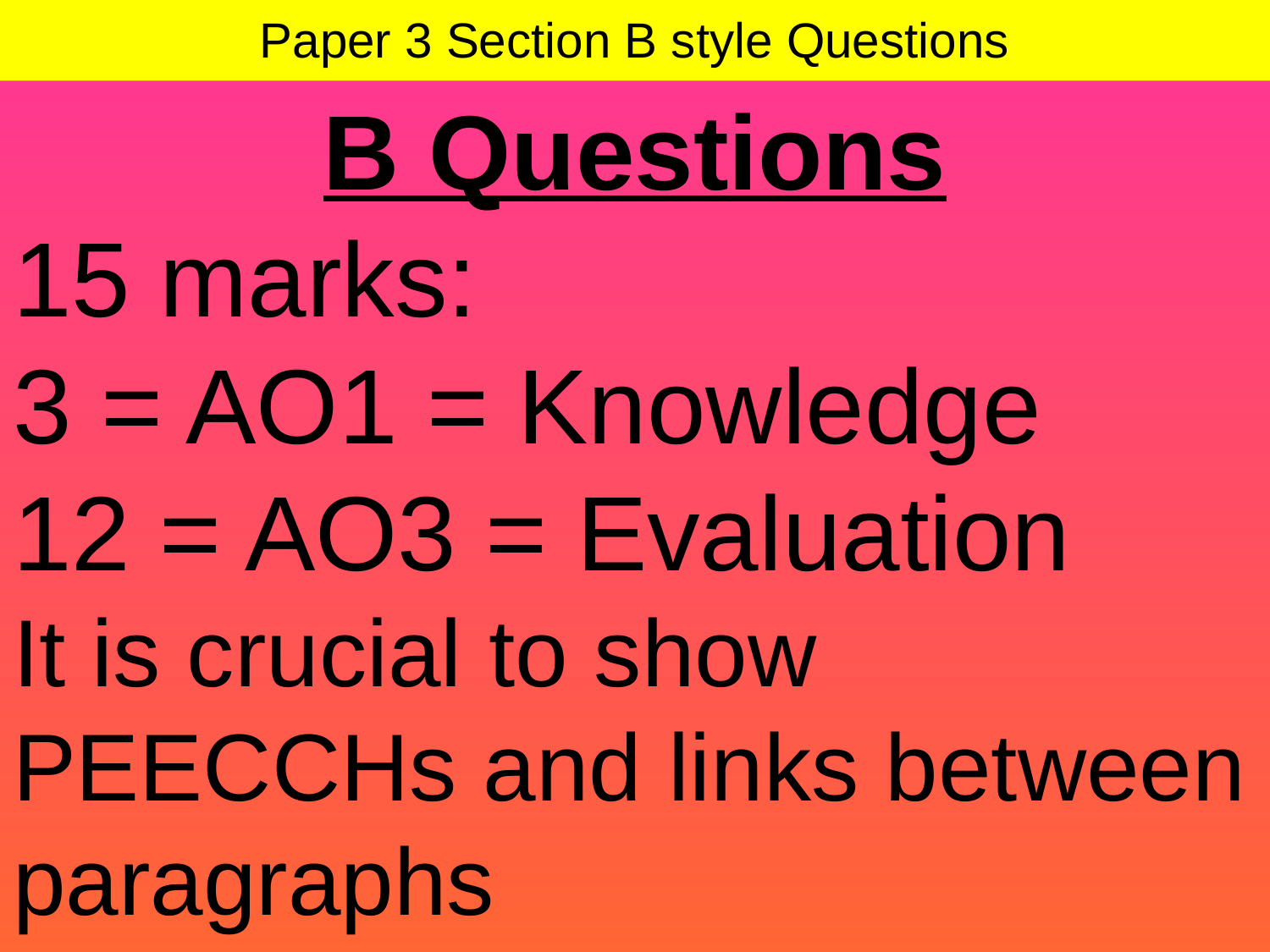

# Paper 3 Section B style Questions
B Questions
15 marks:
3 = AO1 = Knowledge
12 = AO3 = Evaluation
It is crucial to show PEECCHs and links between paragraphs